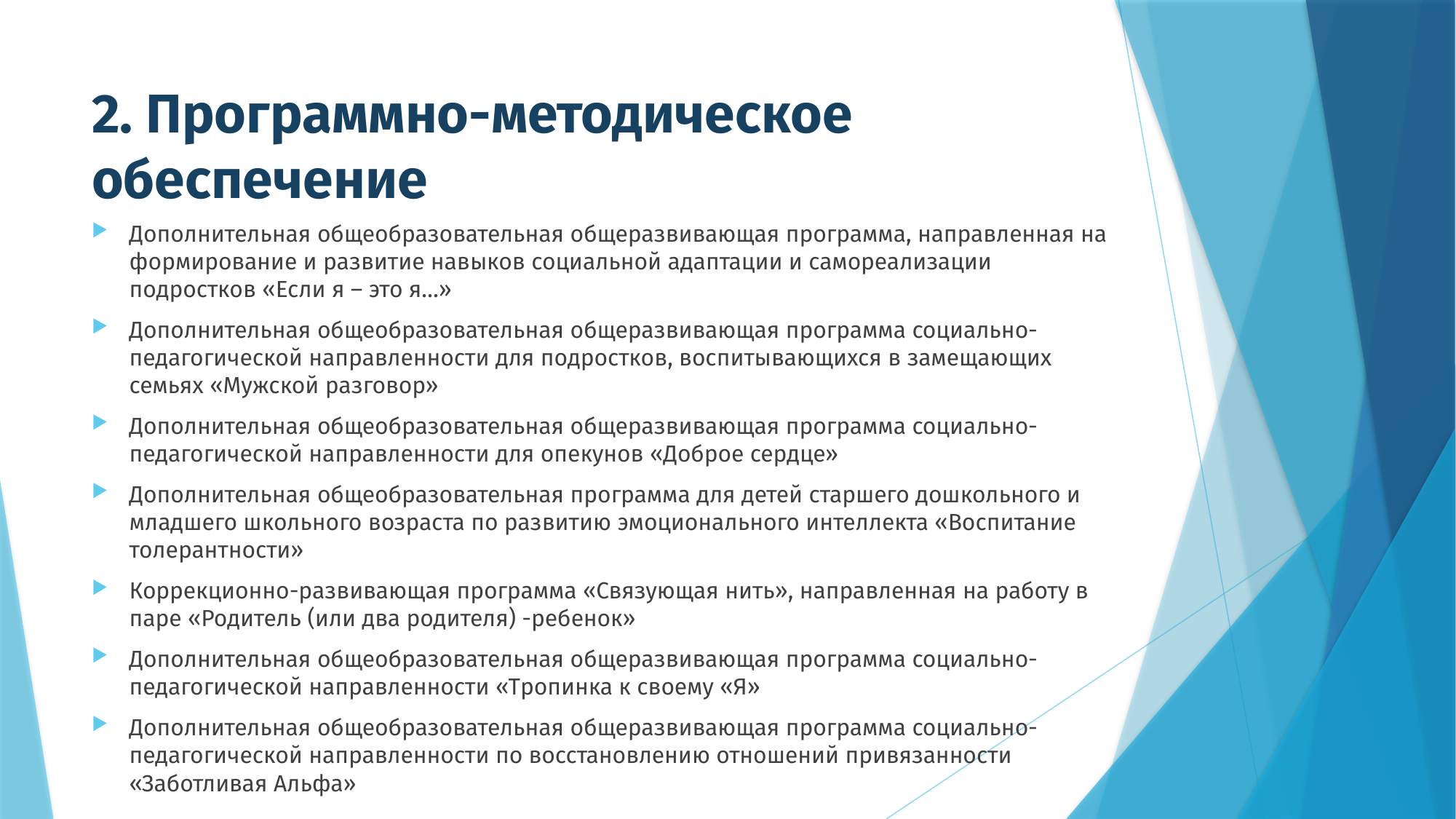

# 2. Программно-методическое обеспечение
Дополнительная общеобразовательная общеразвивающая программа, направленная на формирование и развитие навыков социальной адаптации и самореализации подростков «Если я – это я…»
Дополнительная общеобразовательная общеразвивающая программа социально-педагогической направленности для подростков, воспитывающихся в замещающих семьях «Мужской разговор»
Дополнительная общеобразовательная общеразвивающая программа социально-педагогической направленности для опекунов «Доброе сердце»
Дополнительная общеобразовательная программа для детей старшего дошкольного и младшего школьного возраста по развитию эмоционального интеллекта «Воспитание толерантности»
Коррекционно-развивающая программа «Связующая нить», направленная на работу в паре «Родитель (или два родителя) -ребенок»
Дополнительная общеобразовательная общеразвивающая программа социально-педагогической направленности «Тропинка к своему «Я»
Дополнительная общеобразовательная общеразвивающая программа социально-педагогической направленности по восстановлению отношений привязанности «Заботливая Альфа»